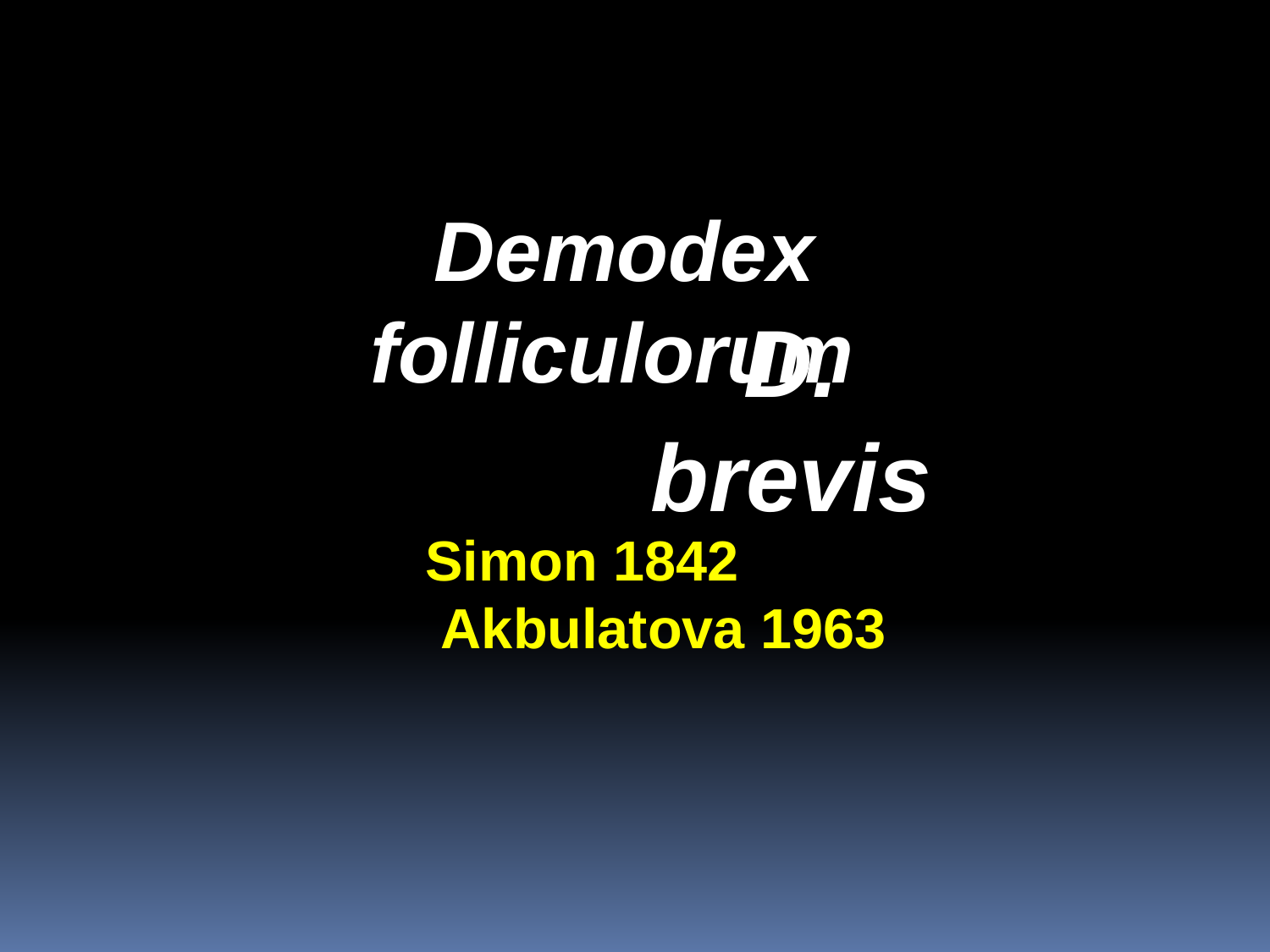

Demodex folliculorum
D. brevis
Simon 1842
 Akbulatova 1963